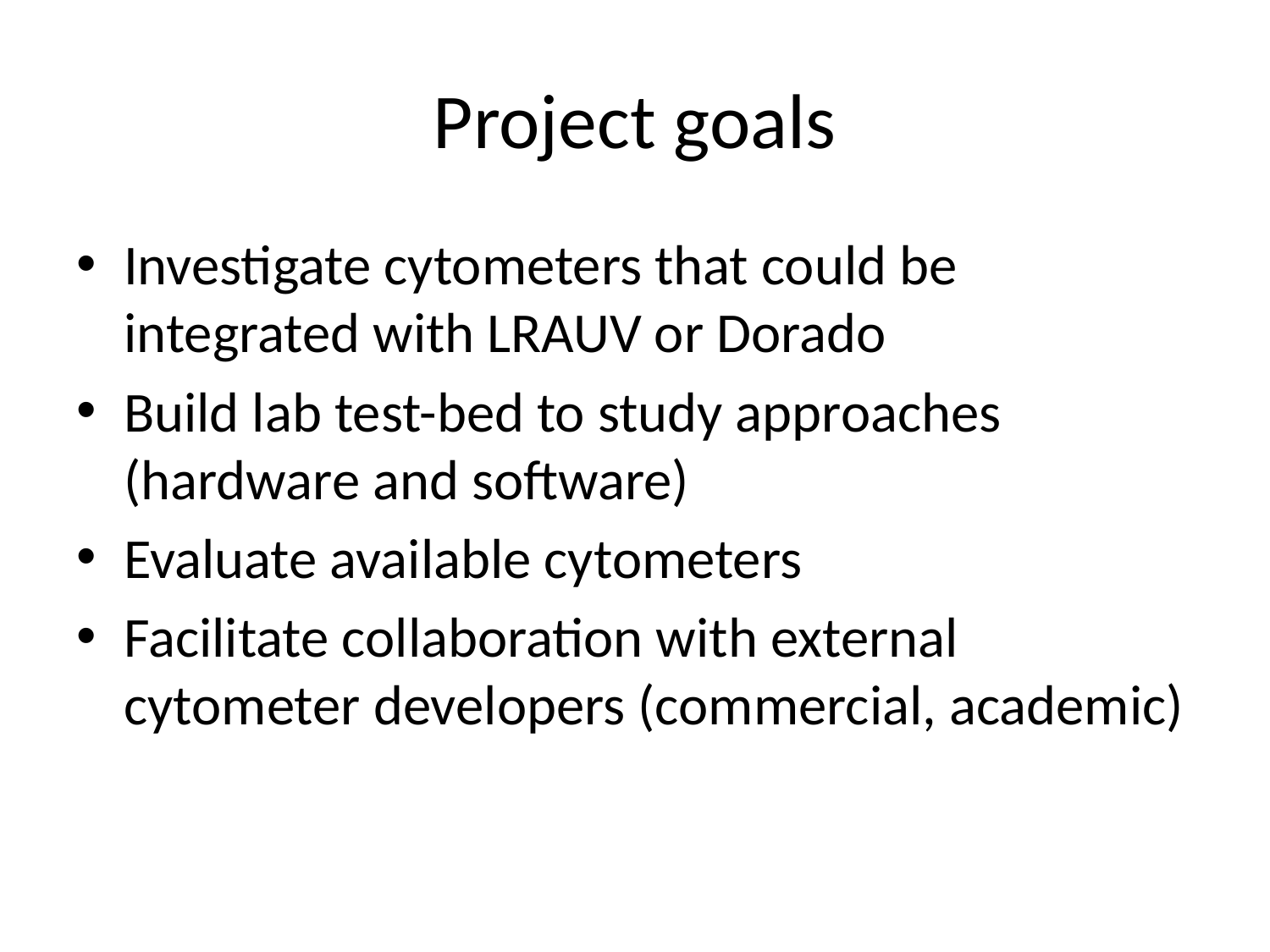

# Project goals
Investigate cytometers that could be integrated with LRAUV or Dorado
Build lab test-bed to study approaches (hardware and software)
Evaluate available cytometers
Facilitate collaboration with external cytometer developers (commercial, academic)